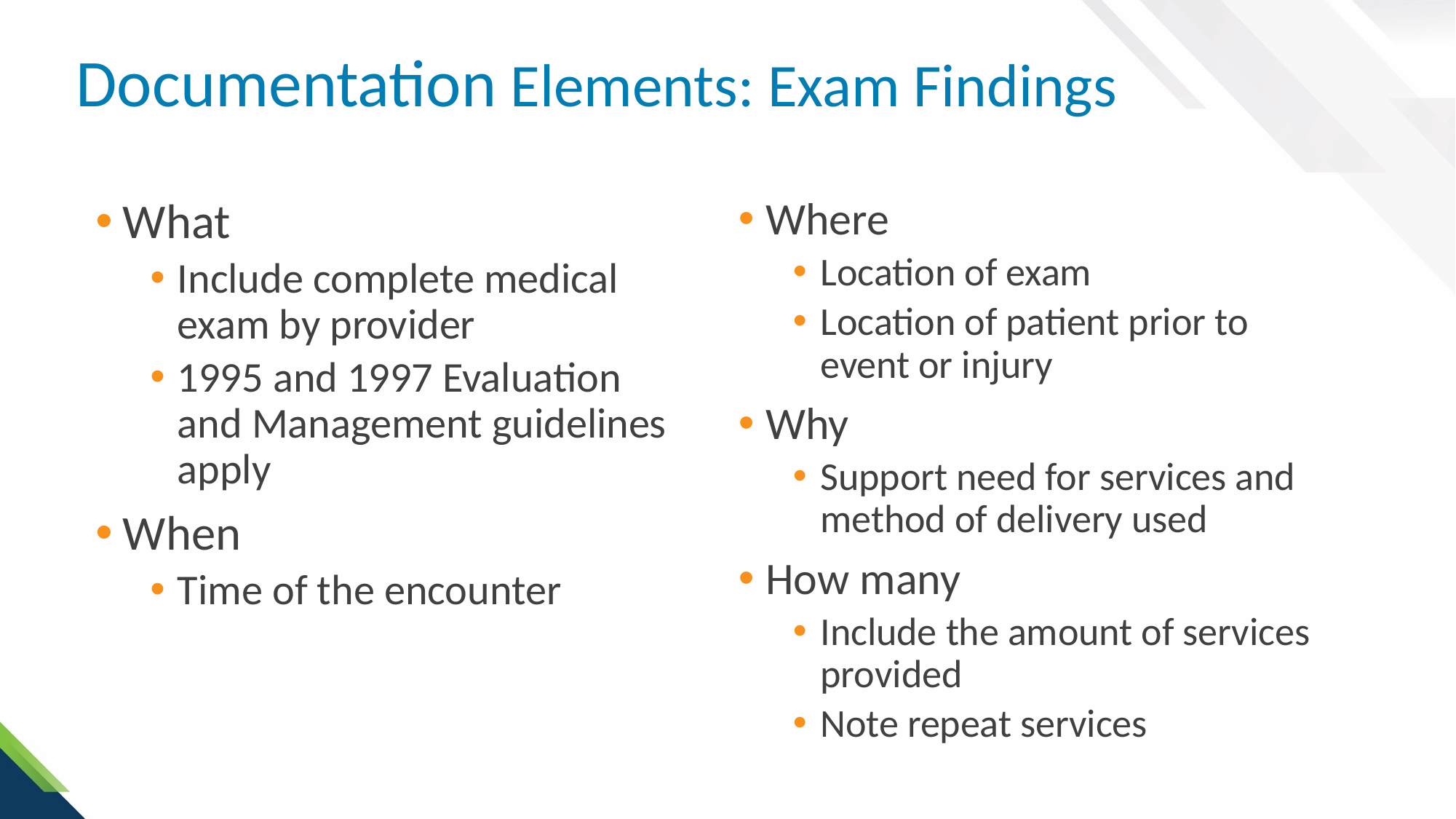

# Documentation Elements: Exam Findings
Where
Location of exam
Location of patient prior to event or injury
Why
Support need for services and method of delivery used
How many
Include the amount of services provided
Note repeat services
What
Include complete medical exam by provider
1995 and 1997 Evaluation and Management guidelines apply
When
Time of the encounter